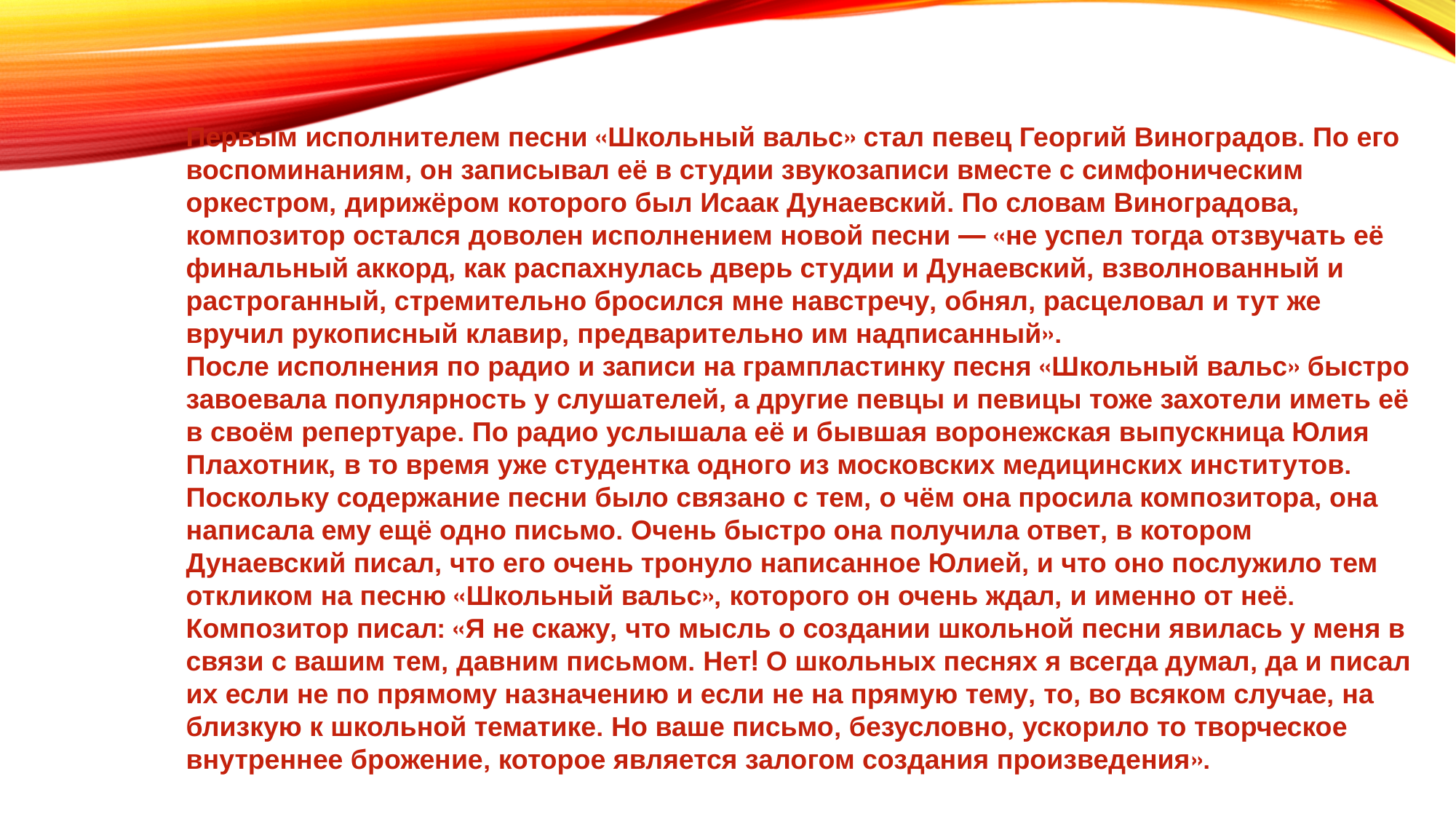

Первым исполнителем песни «Школьный вальс» стал певец Георгий Виноградов. По его воспоминаниям, он записывал её в студии звукозаписи вместе с симфоническим оркестром, дирижёром которого был Исаак Дунаевский. По словам Виноградова, композитор остался доволен исполнением новой песни — «не успел тогда отзвучать её финальный аккорд, как распахнулась дверь студии и Дунаевский, взволнованный и растроганный, стремительно бросился мне навстречу, обнял, расцеловал и тут же вручил рукописный клавир, предварительно им надписанный».
После исполнения по радио и записи на грампластинку песня «Школьный вальс» быстро завоевала популярность у слушателей, а другие певцы и певицы тоже захотели иметь её в своём репертуаре. По радио услышала её и бывшая воронежская выпускница Юлия Плахотник, в то время уже студентка одного из московских медицинских институтов. Поскольку содержание песни было связано с тем, о чём она просила композитора, она написала ему ещё одно письмо. Очень быстро она получила ответ, в котором Дунаевский писал, что его очень тронуло написанное Юлией, и что оно послужило тем откликом на песню «Школьный вальс», которого он очень ждал, и именно от неё. Композитор писал: «Я не скажу, что мысль о создании школьной песни явилась у меня в связи с вашим тем, давним письмом. Нет! О школьных песнях я всегда думал, да и писал их если не по прямому назначению и если не на прямую тему, то, во всяком случае, на близкую к школьной тематике. Но ваше письмо, безусловно, ускорило то творческое внутреннее брожение, которое является залогом создания произведения».